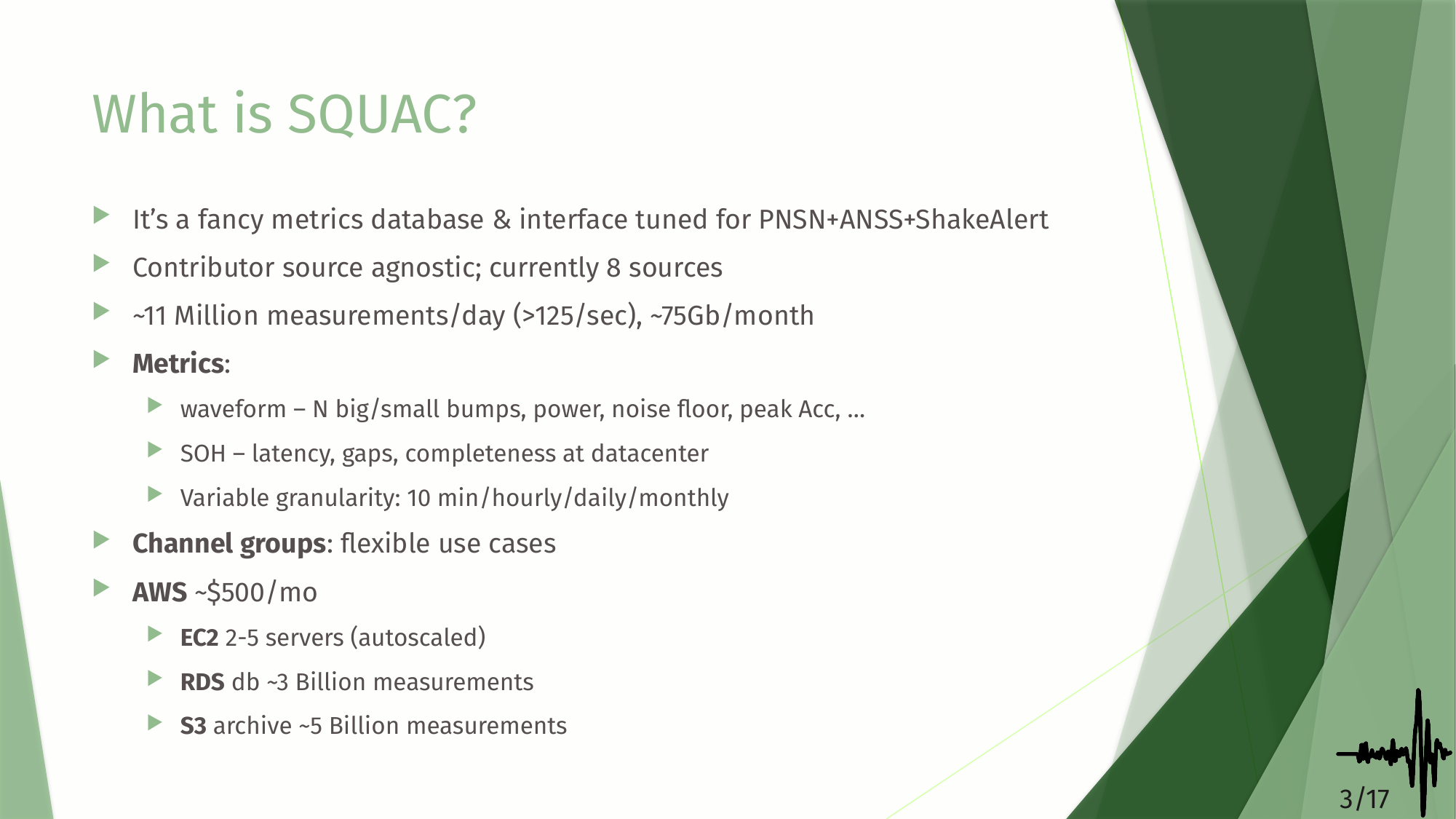

# What is SQUAC?
It’s a fancy metrics database & interface tuned for PNSN+ANSS+ShakeAlert
Contributor source agnostic; currently 8 sources
~11 Million measurements/day (>125/sec), ~75Gb/month
Metrics:
waveform – N big/small bumps, power, noise floor, peak Acc, …
SOH – latency, gaps, completeness at datacenter
Variable granularity: 10 min/hourly/daily/monthly
Channel groups: flexible use cases
AWS ~$500/mo
EC2 2-5 servers (autoscaled)
RDS db ~3 Billion measurements
S3 archive ~5 Billion measurements